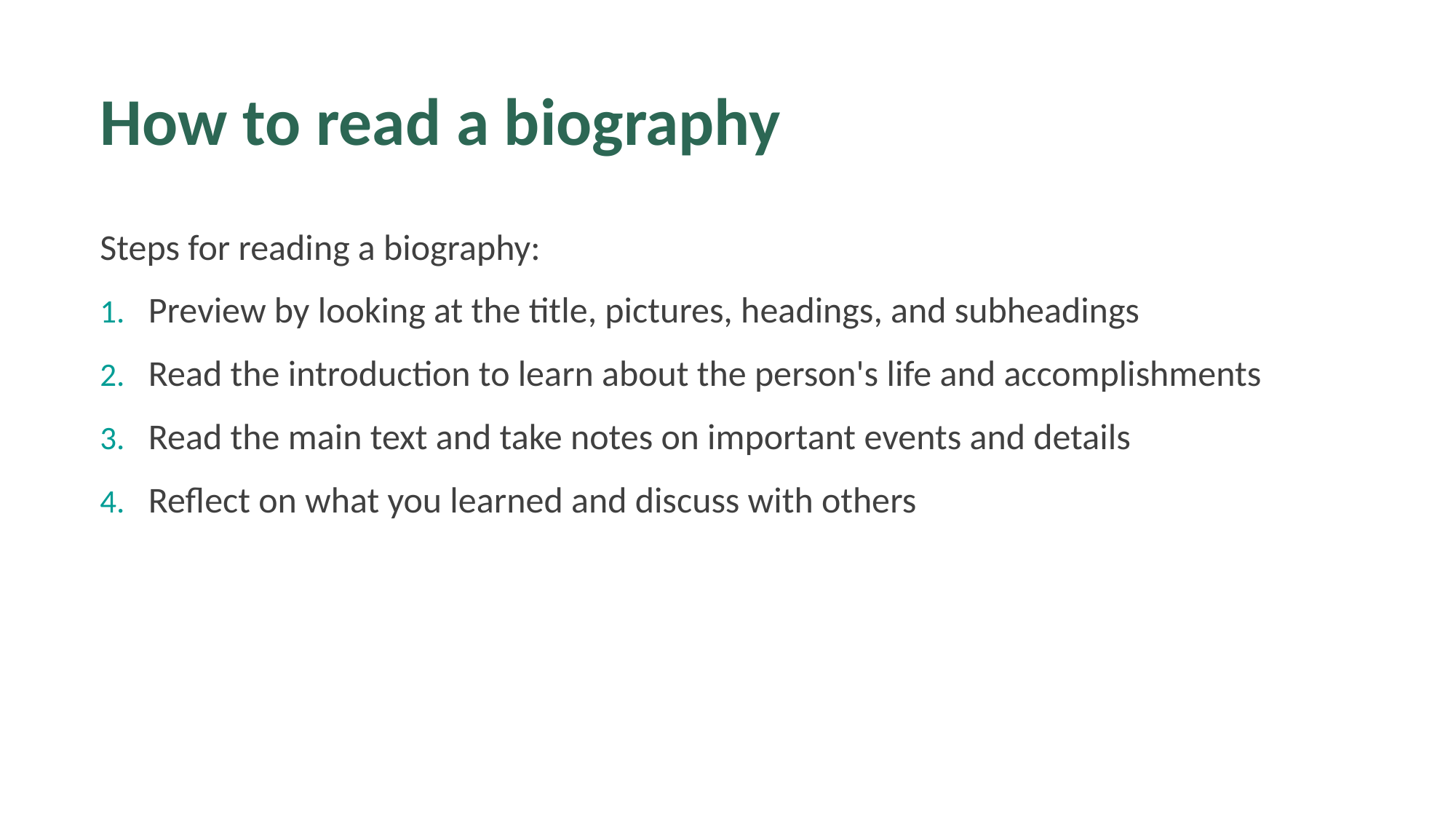

# How to read a biography
Steps for reading a biography:
Preview by looking at the title, pictures, headings, and subheadings
Read the introduction to learn about the person's life and accomplishments
Read the main text and take notes on important events and details
Reflect on what you learned and discuss with others